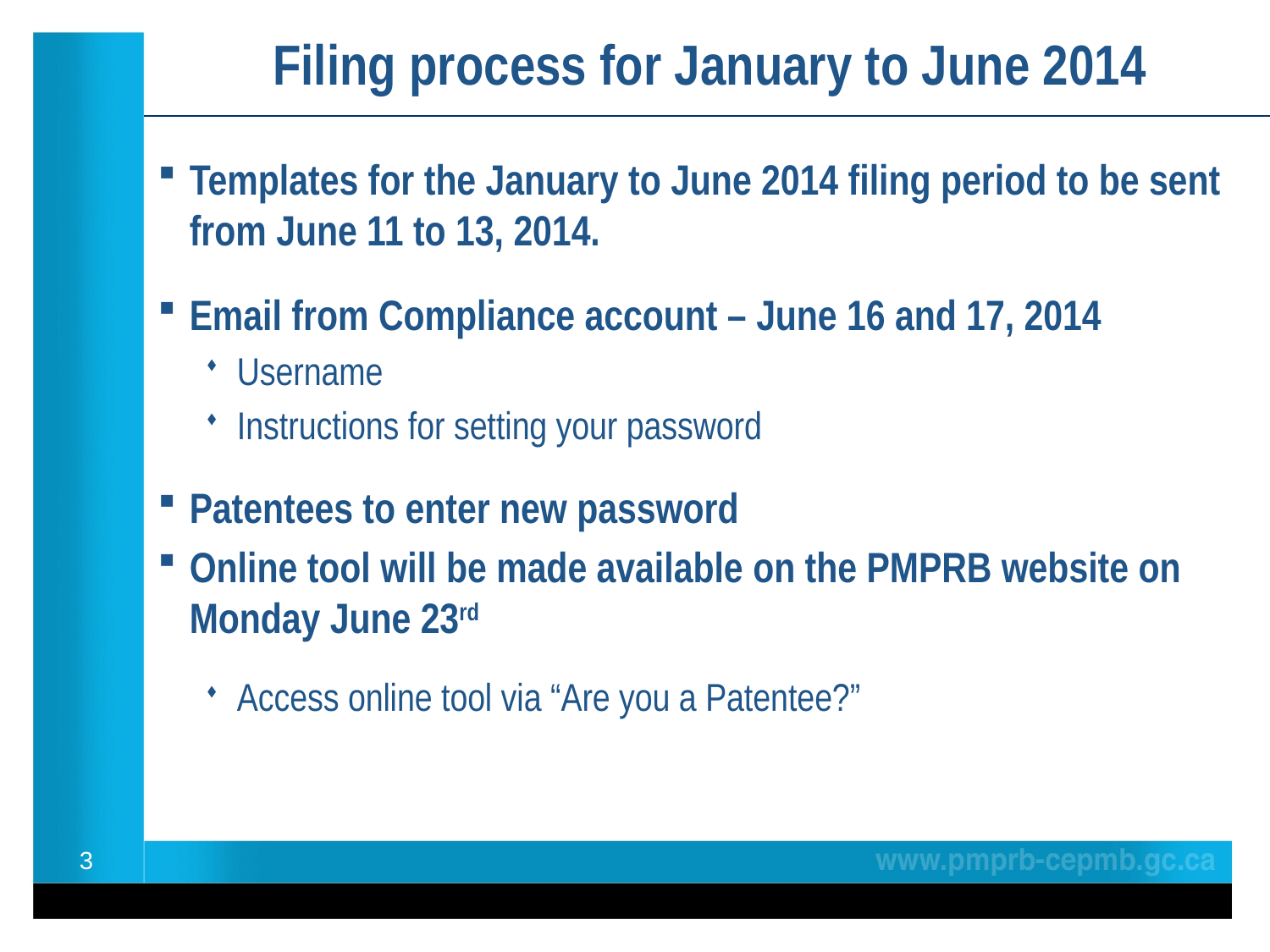

# Filing process for January to June 2014
Templates for the January to June 2014 filing period to be sent from June 11 to 13, 2014.
Email from Compliance account – June 16 and 17, 2014
Username
Instructions for setting your password
Patentees to enter new password
Online tool will be made available on the PMPRB website on Monday June 23rd
Access online tool via “Are you a Patentee?”

3